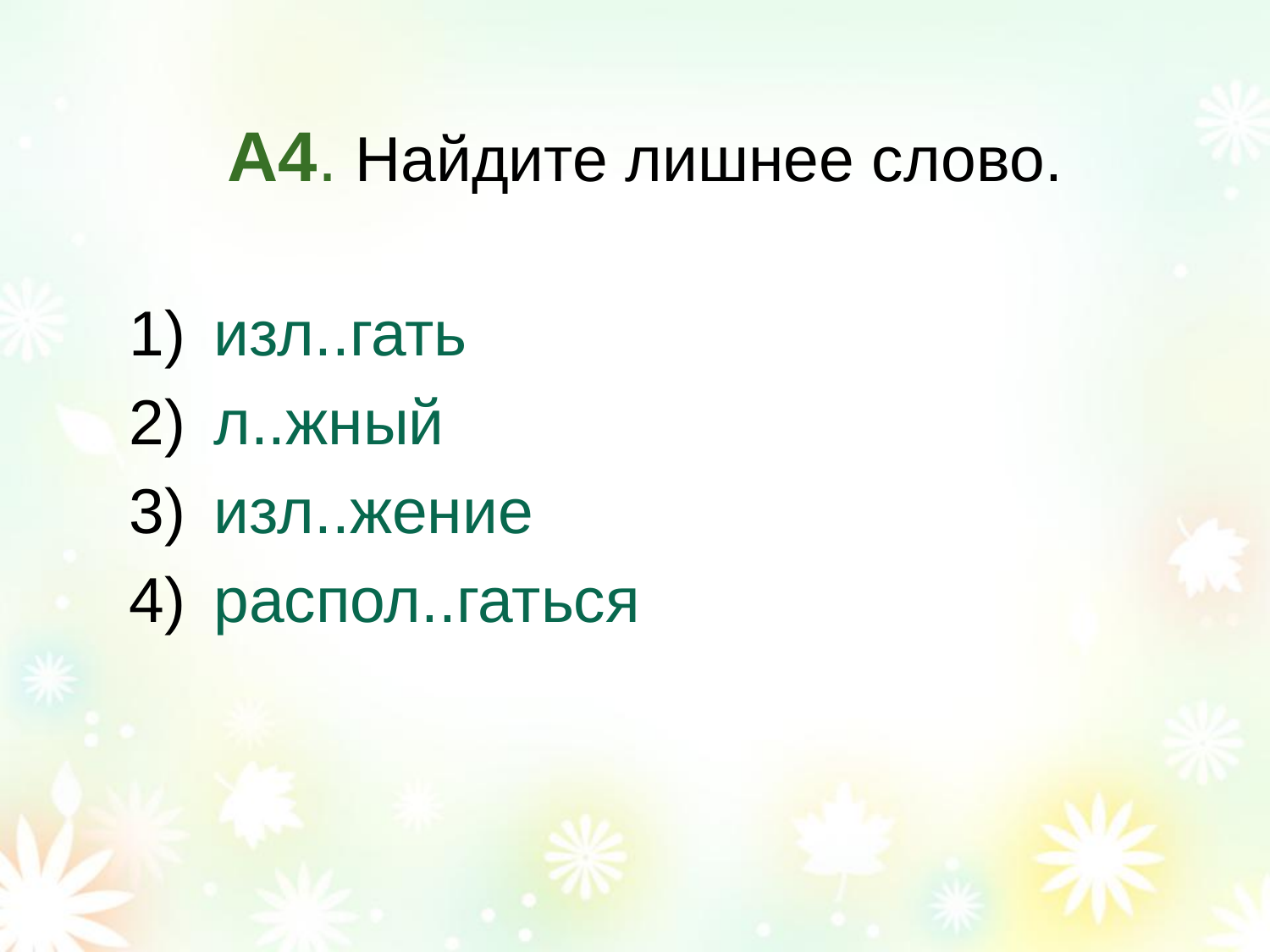

# А4. Найдите лишнее слово.
изл..гать
л..жный
изл..жение
распол..гаться